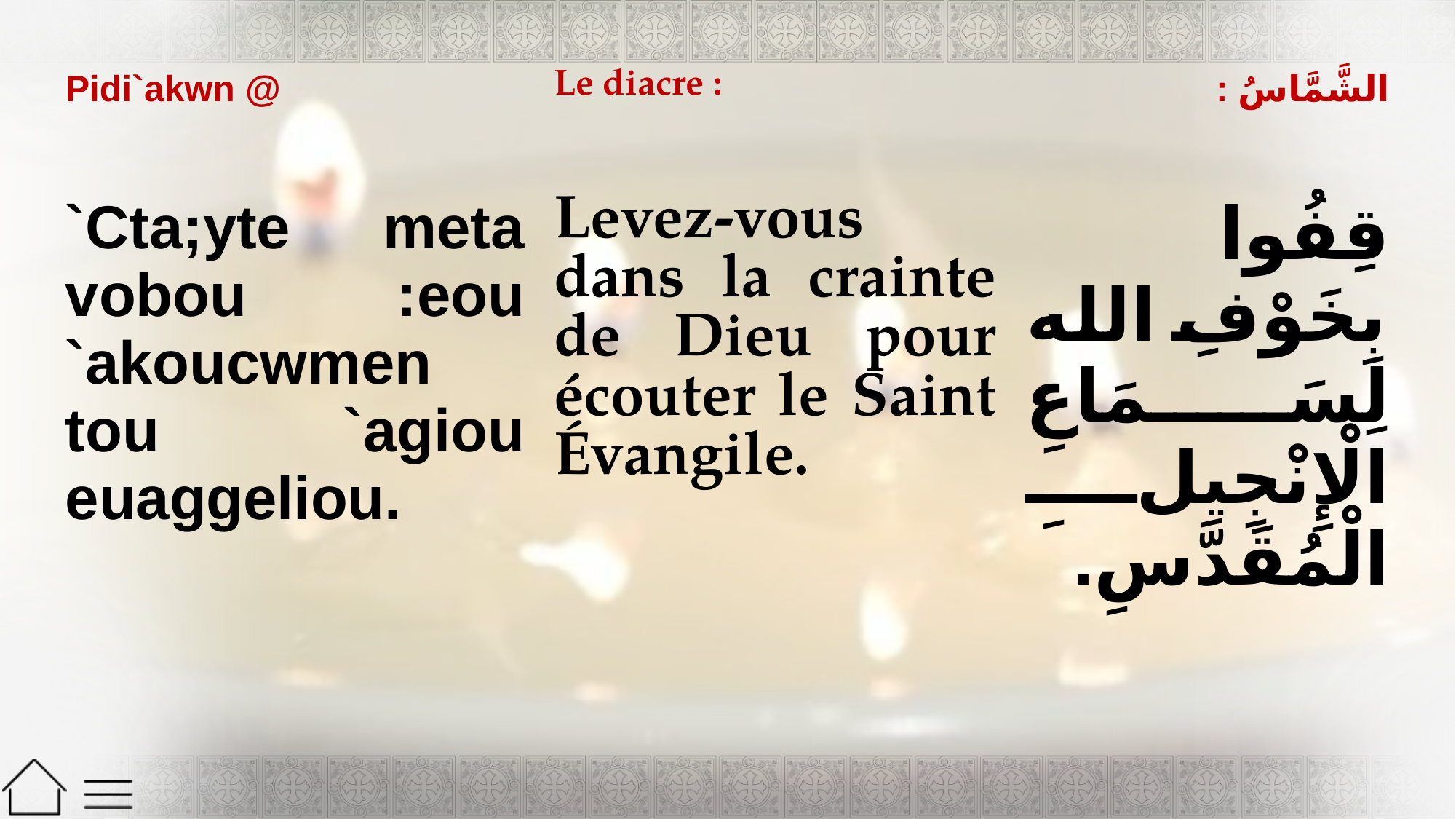

| Pidi`akwn @ | Le diacre : | الشَّمَّاسُ : |
| --- | --- | --- |
| `Cta;yte meta vobou :eou `akoucwmen tou `agiou euaggeliou. | Levez-vous dans la crainte de Dieu pour écouter le Saint Évangile. | قِفُوا بِخَوْفِ الله لِسَمَاعِ الْإِنْجِيلِ الْمُقَدَّسِ. |